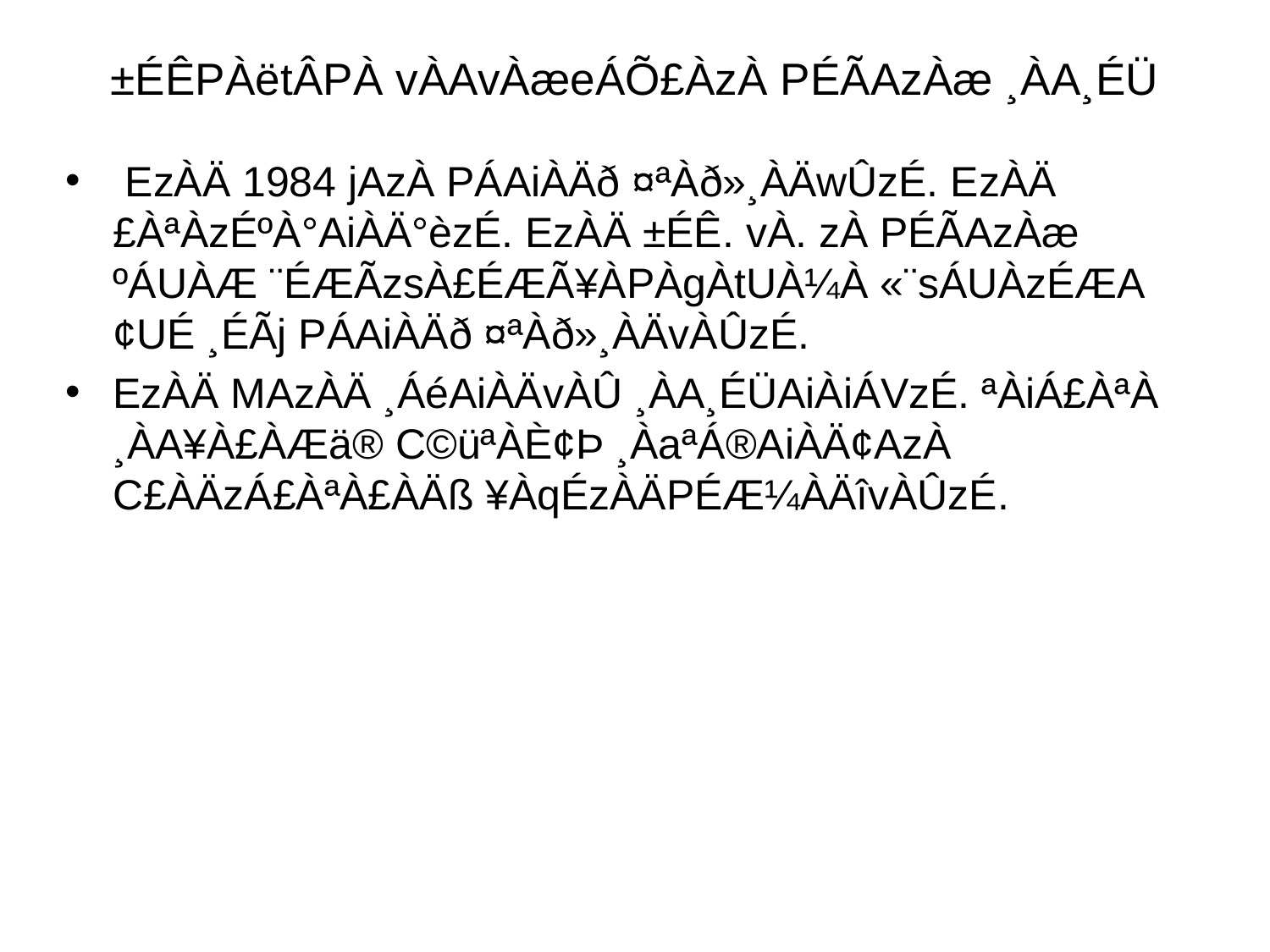

# ±ÉÊPÀëtÂPÀ vÀAvÀæeÁÕ£ÀzÀ PÉÃAzÀæ ¸ÀA¸ÉÜ
 EzÀÄ 1984 jAzÀ PÁAiÀÄð ¤ªÀð»¸ÀÄwÛzÉ. EzÀÄ £ÀªÀzÉºÀ°AiÀÄ°èzÉ. EzÀÄ ±ÉÊ. vÀ. zÀ PÉÃAzÀæ ºÁUÀÆ ¨ÉÆÃzsÀ£ÉÆÃ¥ÀPÀgÀtUÀ¼À «¨sÁUÀzÉÆA¢UÉ ¸ÉÃj PÁAiÀÄð ¤ªÀð»¸ÀÄvÀÛzÉ.
EzÀÄ MAzÀÄ ¸ÁéAiÀÄvÀÛ ¸ÀA¸ÉÜAiÀiÁVzÉ. ªÀiÁ£ÀªÀ ¸ÀA¥À£ÀÆä® C©üªÀÈ¢Þ ¸ÀaªÁ®AiÀÄ¢AzÀ C£ÀÄzÁ£ÀªÀ£ÀÄß ¥ÀqÉzÀÄPÉÆ¼ÀÄîvÀÛzÉ.